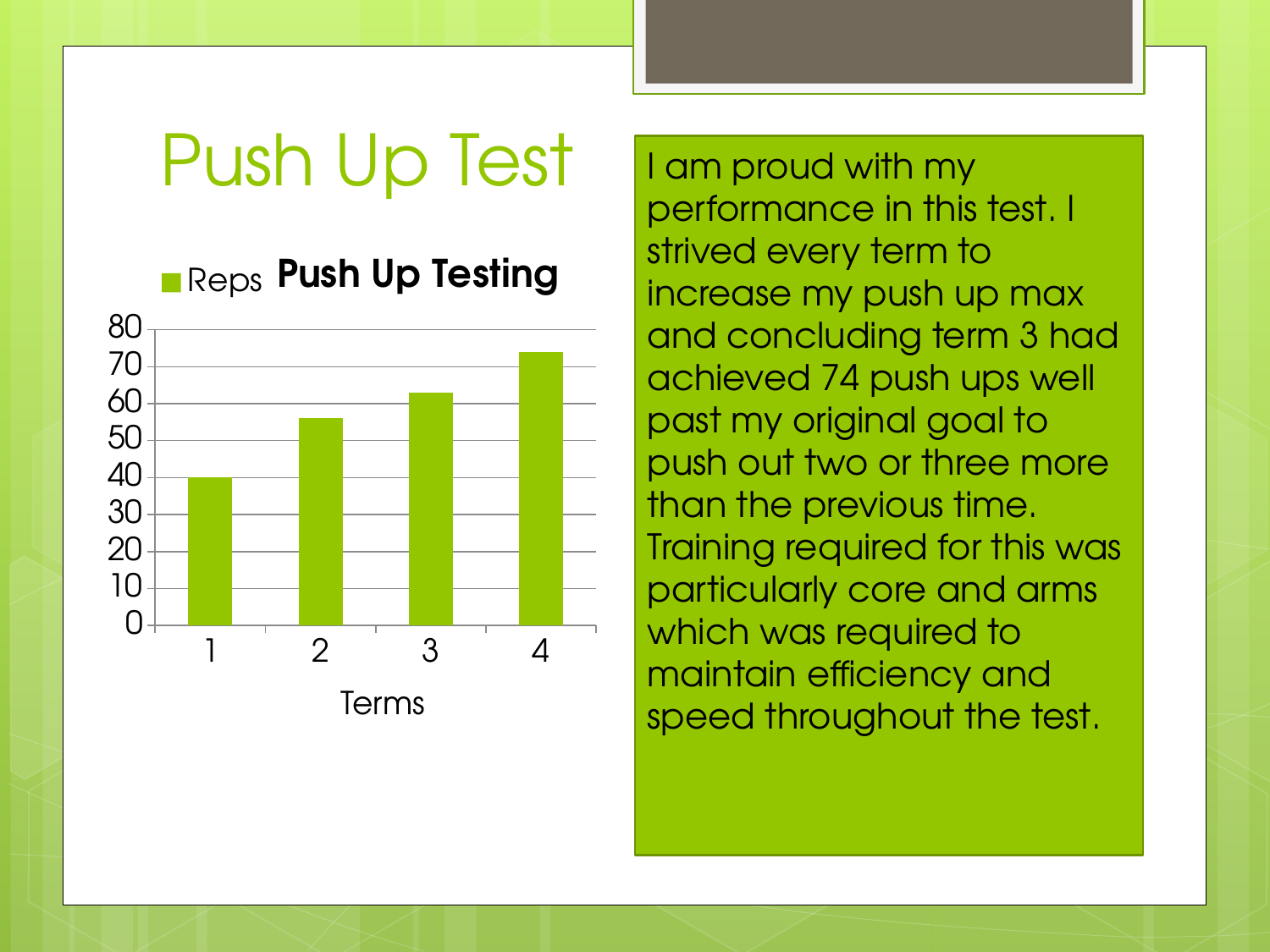

# Push Up Test

I am proud with my performance in this test. I strived every term to increase my push up max and concluding term 3 had achieved 74 push ups well past my original goal to push out two or three more than the previous time. Training required for this was particularly core and arms which was required to maintain efficiency and speed throughout the test.

### Chart: Push Up Testing

| Category | Reps |
|---|---|
| 1 | 40.0 |
| 2 | 56.0 |
| 3 | 63.0 |
| 4 | 74.0 |
Terms